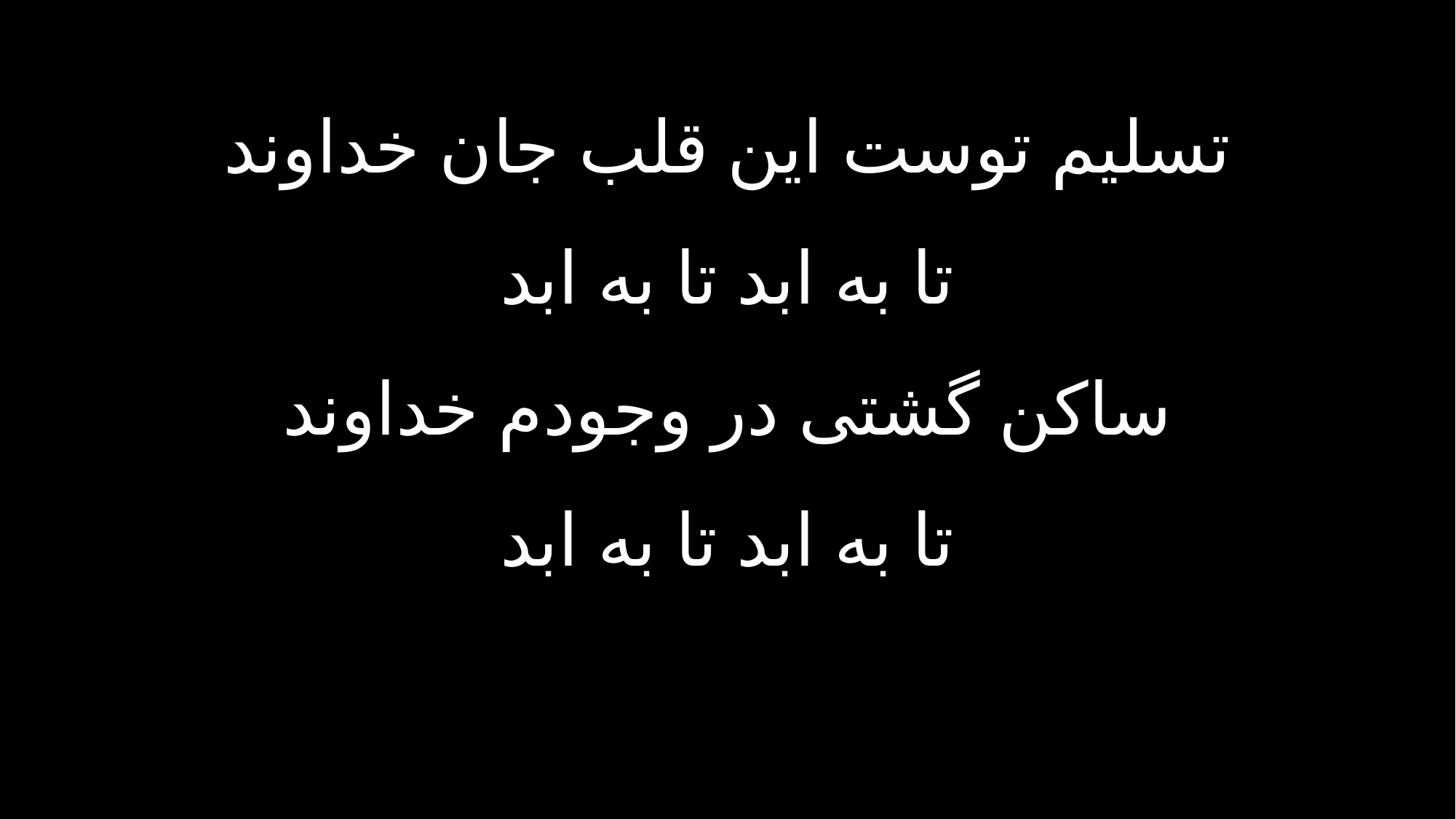

تسلیم توست این قلب جان خداوند
تا به ابد تا به ابد
ساکن گشتی در وجودم خداوند
تا به ابد تا به ابد